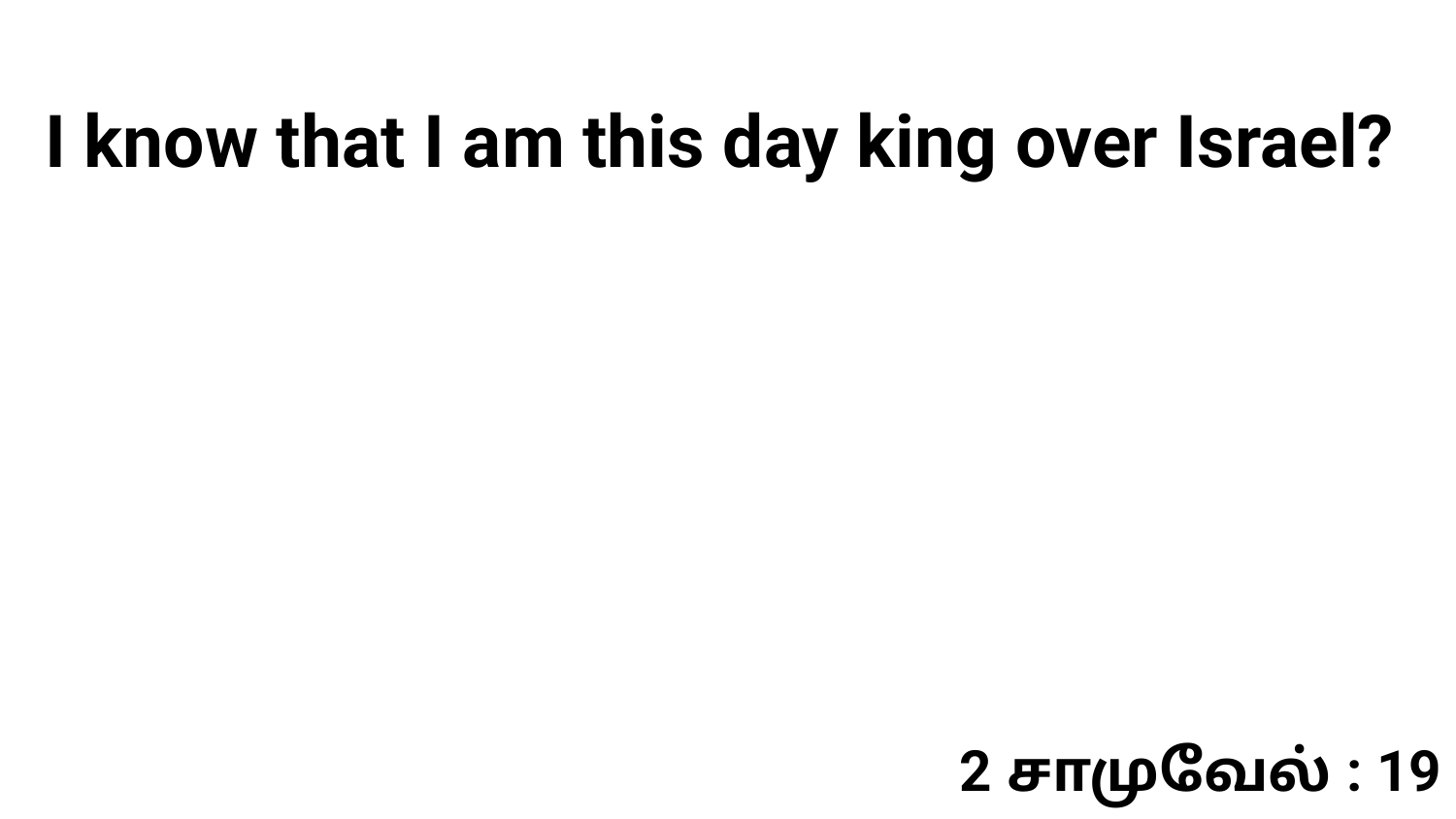

I know that I am this day king over Israel?
2 சாமுவேல் : 19